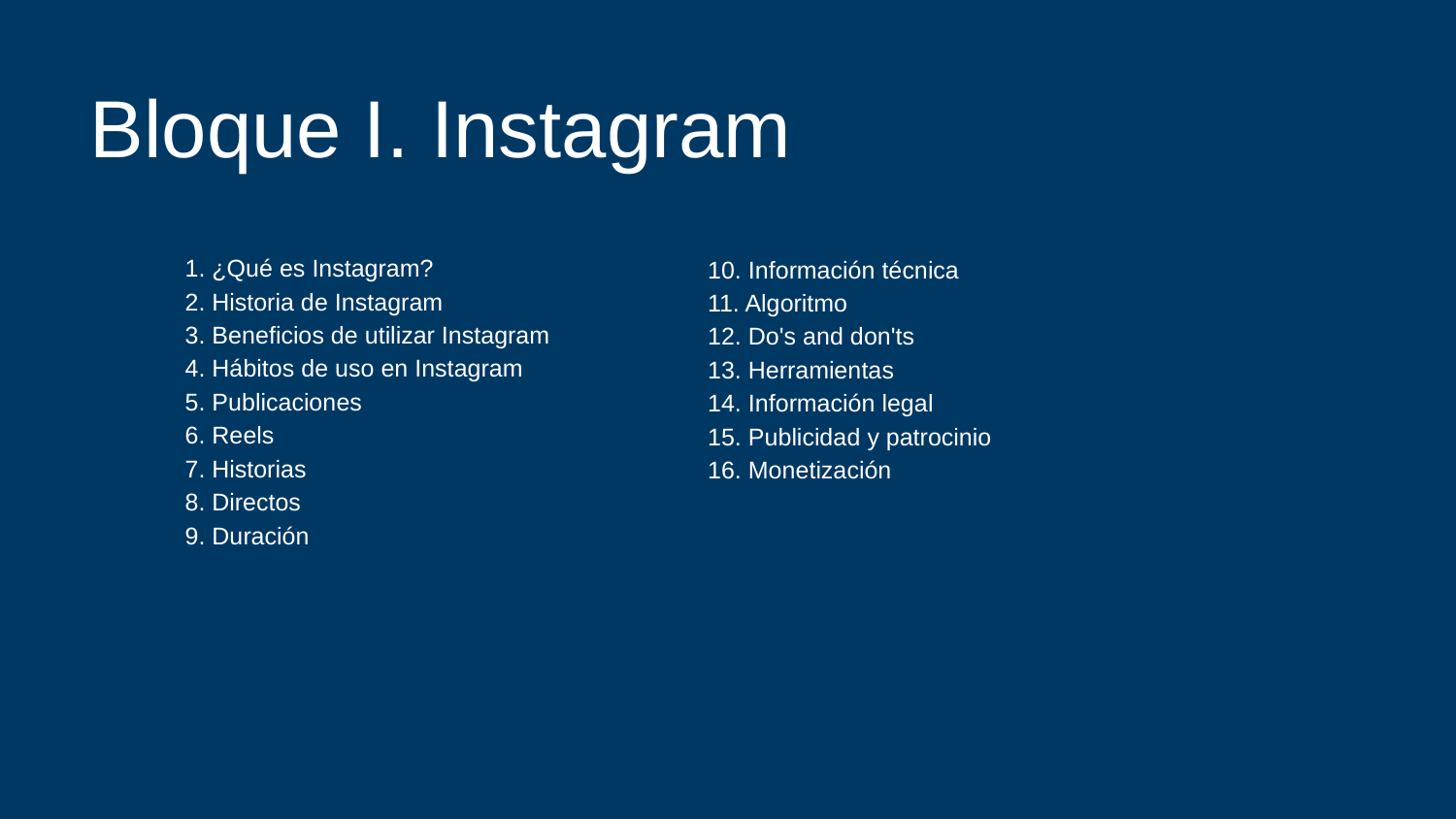

Bloque I. Instagram
1. ¿Qué es Instagram?
2. Historia de Instagram
3. Beneficios de utilizar Instagram
4. Hábitos de uso en Instagram
5. Publicaciones
6. Reels
7. Historias
8. Directos
9. Duración

10. Información técnica
11. Algoritmo
12. Do's and don'ts
13. Herramientas
14. Información legal
15. Publicidad y patrocinio
16. Monetización